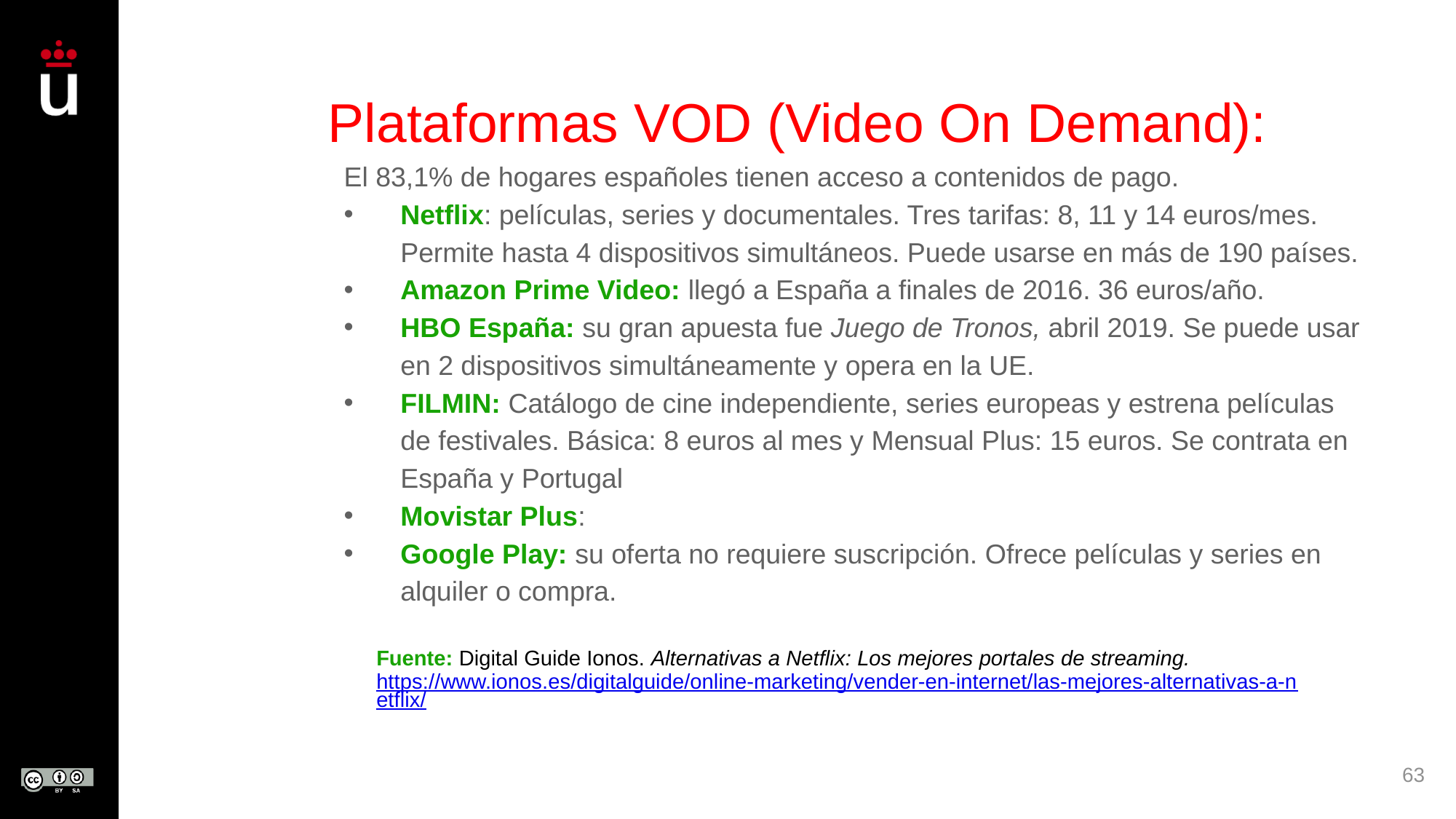

# Plataformas VOD (Video On Demand):
El 83,1% de hogares españoles tienen acceso a contenidos de pago.
Netflix: películas, series y documentales. Tres tarifas: 8, 11 y 14 euros/mes. Permite hasta 4 dispositivos simultáneos. Puede usarse en más de 190 países.
Amazon Prime Video: llegó a España a finales de 2016. 36 euros/año.
HBO España: su gran apuesta fue Juego de Tronos, abril 2019. Se puede usar en 2 dispositivos simultáneamente y opera en la UE.
FILMIN: Catálogo de cine independiente, series europeas y estrena películas de festivales. Básica: 8 euros al mes y Mensual Plus: 15 euros. Se contrata en España y Portugal
Movistar Plus:
Google Play: su oferta no requiere suscripción. Ofrece películas y series en alquiler o compra.
Fuente: Digital Guide Ionos. Alternativas a Netflix: Los mejores portales de streaming. https://www.ionos.es/digitalguide/online-marketing/vender-en-internet/las-mejores-alternativas-a-netflix/
63